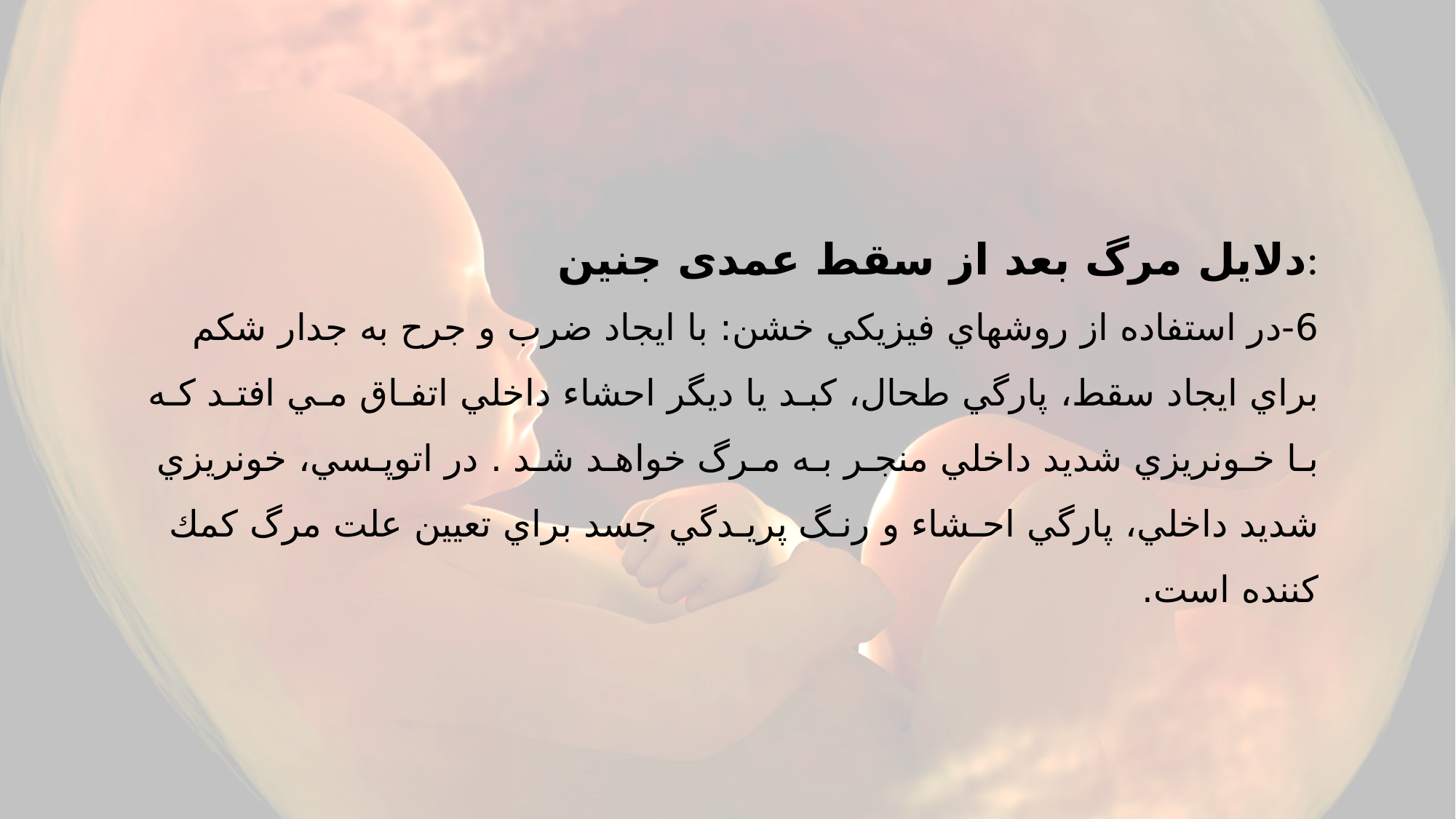

دلایل مرگ بعد از سقط عمدی جنین:
# 6-در استفاده از روشهاي فيزيكي خشن: با ايجاد ضرب و جرح به جدار شكم براي ايجاد سقط، پارگي طحال، كبـد يا ديگر احشاء داخلي اتفـاق مـي افتـد كـه بـا خـونريزي شديد داخلي منجـر بـه مـرگ خواهـد شـد . در اتوپـسي، خونريزي شديد داخلي، پارگي احـشاء و رنـگ پريـدگي جسد براي تعيين علت مرگ كمك كننده است.